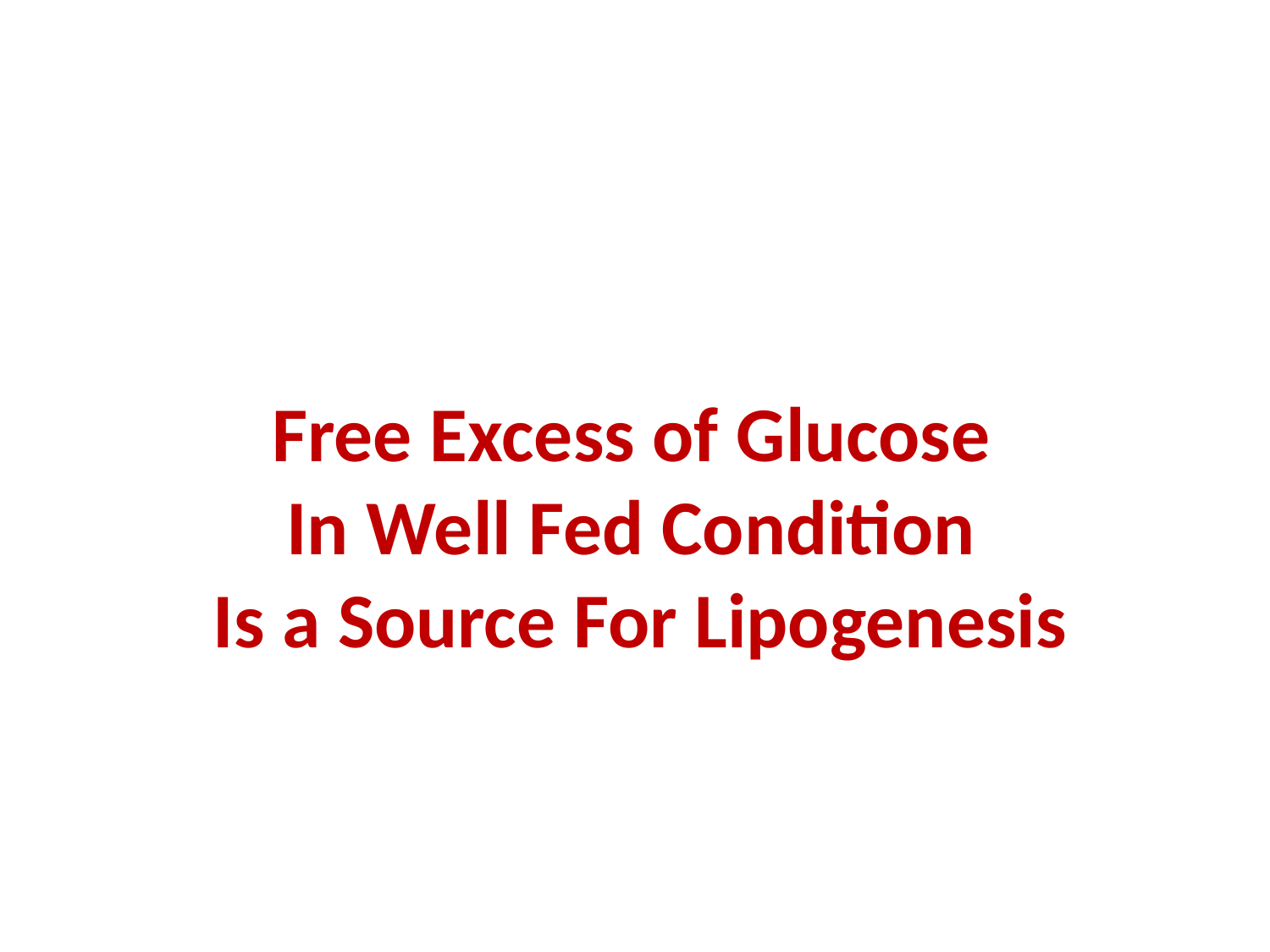

# Free Excess of Glucose In Well Fed Condition Is a Source For Lipogenesis